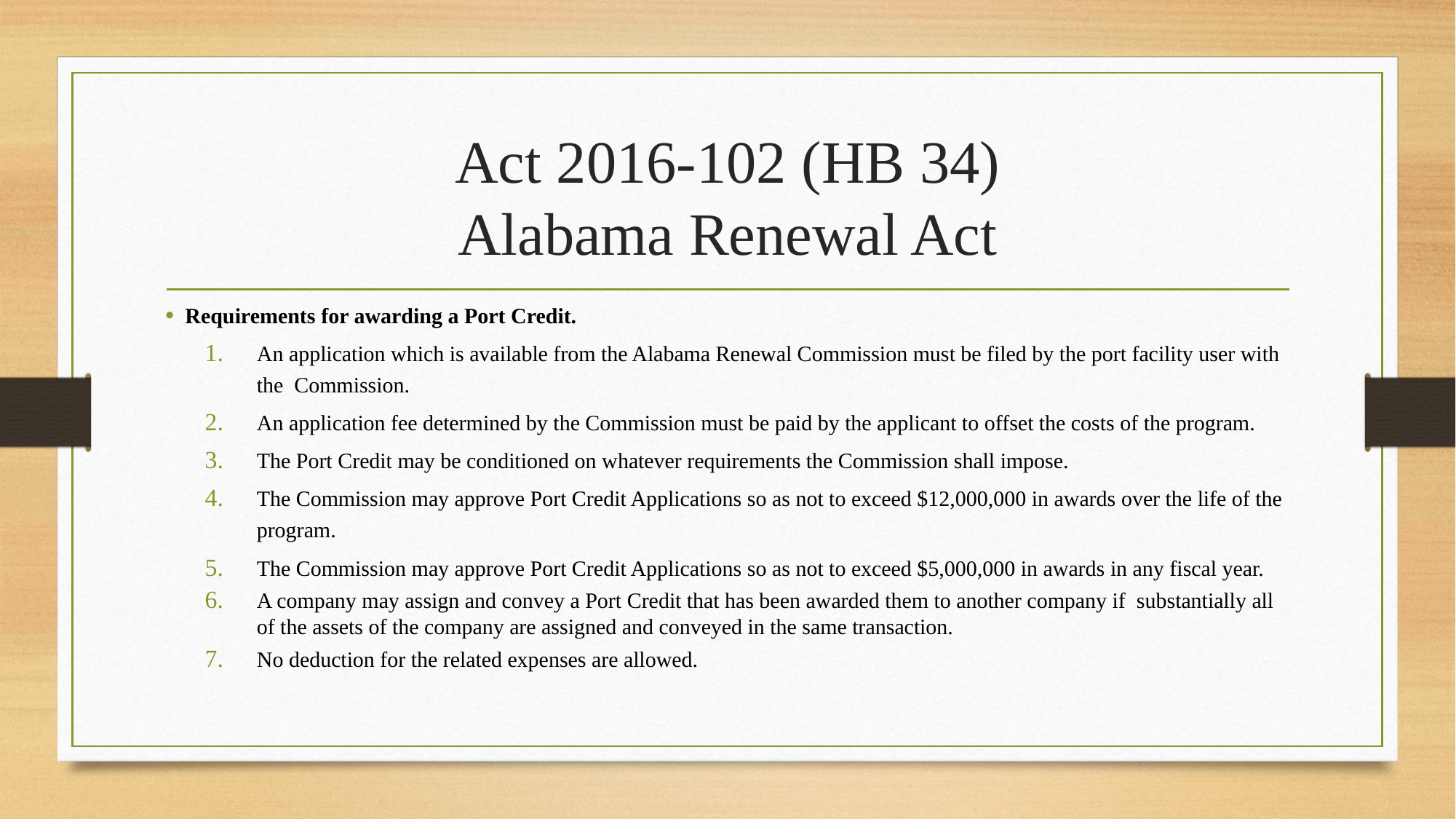

# Act 2016-102 (HB 34) Alabama Renewal Act
Requirements for awarding a Port Credit.
An application which is available from the Alabama Renewal Commission must be filed by the port facility user with the  Commission.
An application fee determined by the Commission must be paid by the applicant to offset the costs of the program.
The Port Credit may be conditioned on whatever requirements the Commission shall impose.
The Commission may approve Port Credit Applications so as not to exceed $12,000,000 in awards over the life of the program.
The Commission may approve Port Credit Applications so as not to exceed $5,000,000 in awards in any fiscal year.
A company may assign and convey a Port Credit that has been awarded them to another company if  substantially all of the assets of the company are assigned and conveyed in the same transaction.
No deduction for the related expenses are allowed.